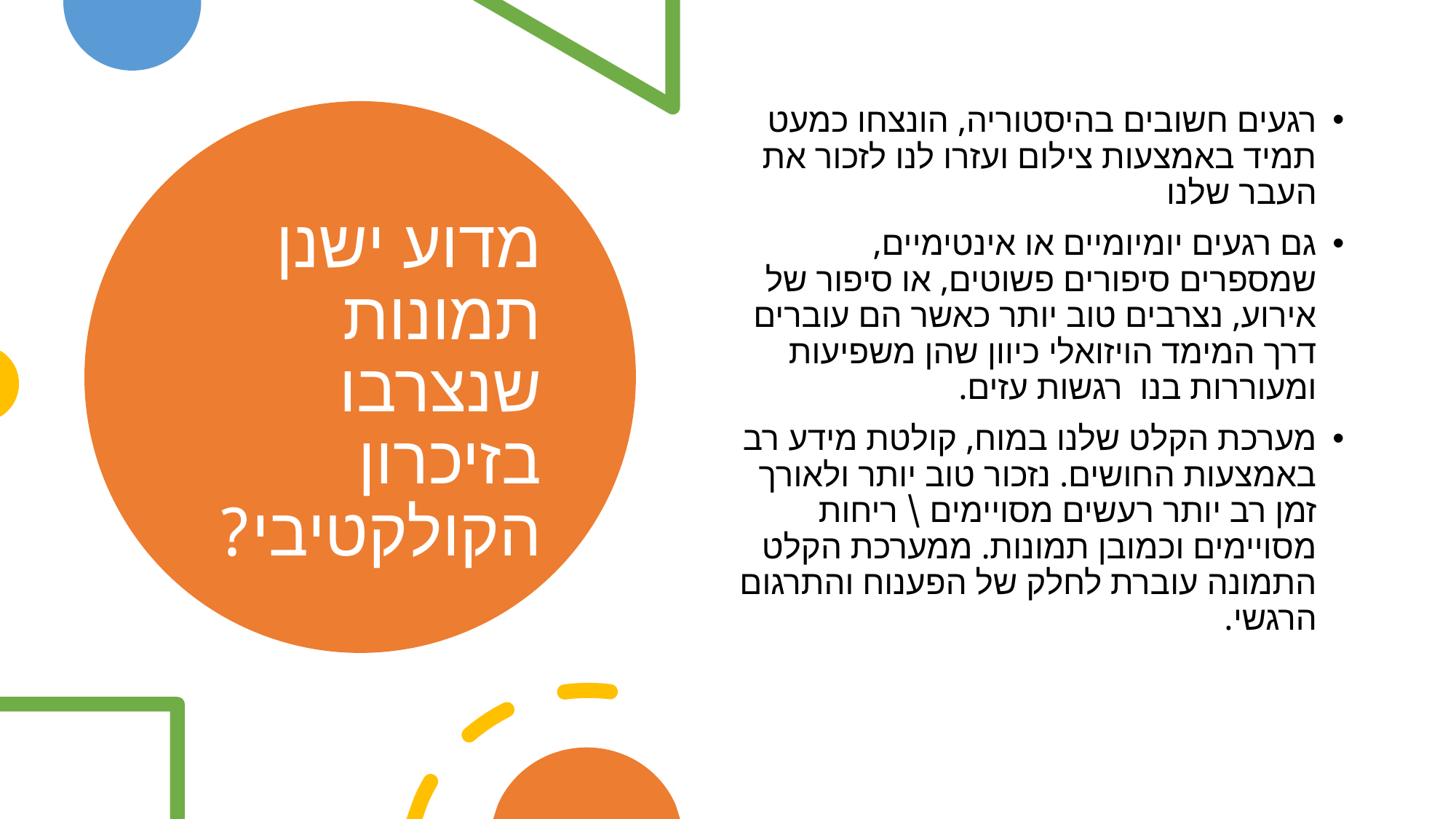

רגעים חשובים בהיסטוריה, הונצחו כמעט תמיד באמצעות צילום ועזרו לנו לזכור את העבר שלנו
גם רגעים יומיומיים או אינטימיים, שמספרים סיפורים פשוטים, או סיפור של אירוע, נצרבים טוב יותר כאשר הם עוברים דרך המימד הויזואלי כיוון שהן משפיעות ומעוררות בנו  רגשות עזים.
מערכת הקלט שלנו במוח, קולטת מידע רב באמצעות החושים. נזכור טוב יותר ולאורך זמן רב יותר רעשים מסויימים \ ריחות מסויימים וכמובן תמונות. ממערכת הקלט התמונה עוברת לחלק של הפענוח והתרגום הרגשי.

# מדוע ישנן תמונות שנצרבו בזיכרון הקולקטיבי?